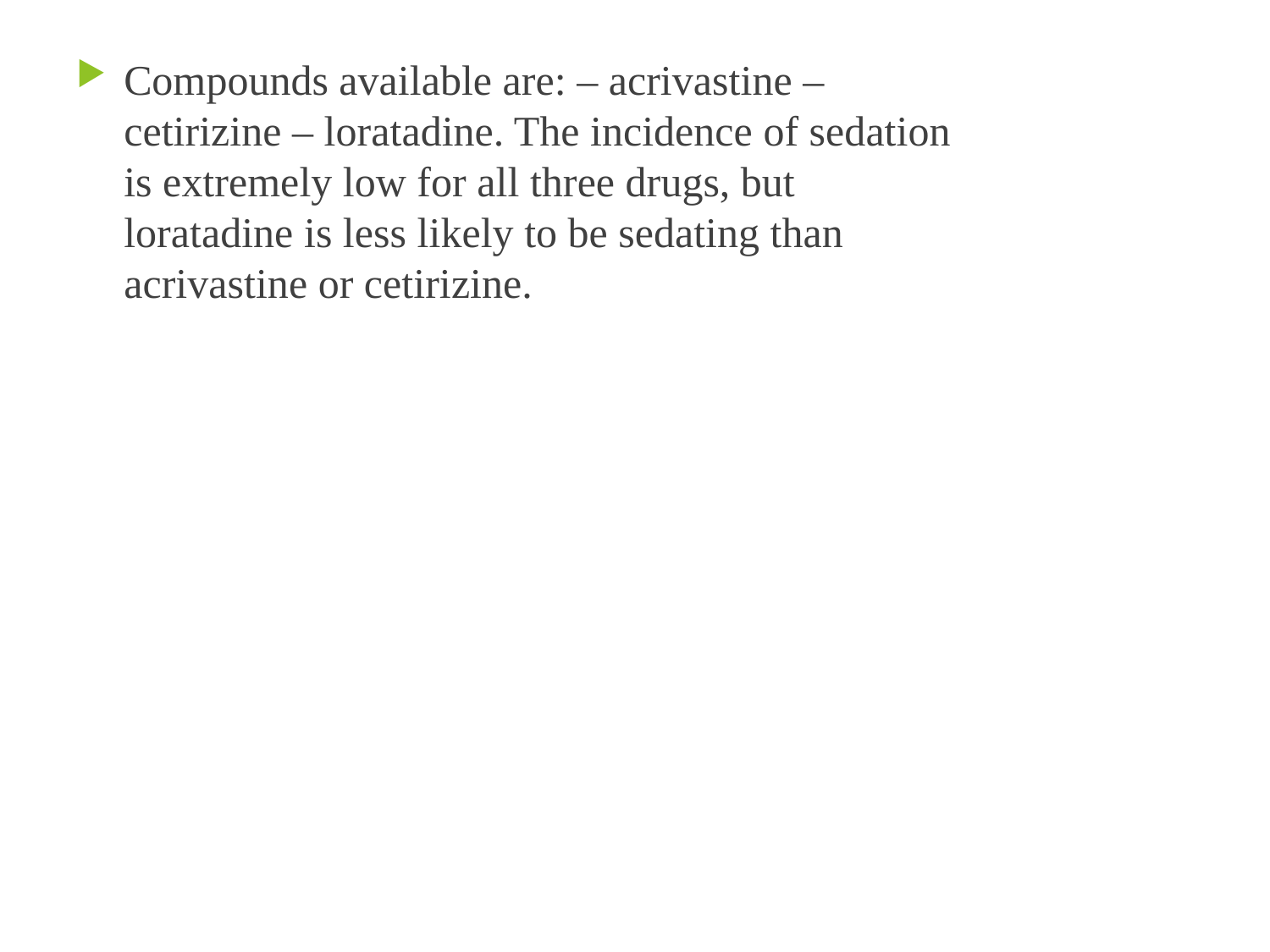

Compounds available are: – acrivastine – cetirizine – loratadine. The incidence of sedation is extremely low for all three drugs, but loratadine is less likely to be sedating than acrivastine or cetirizine.